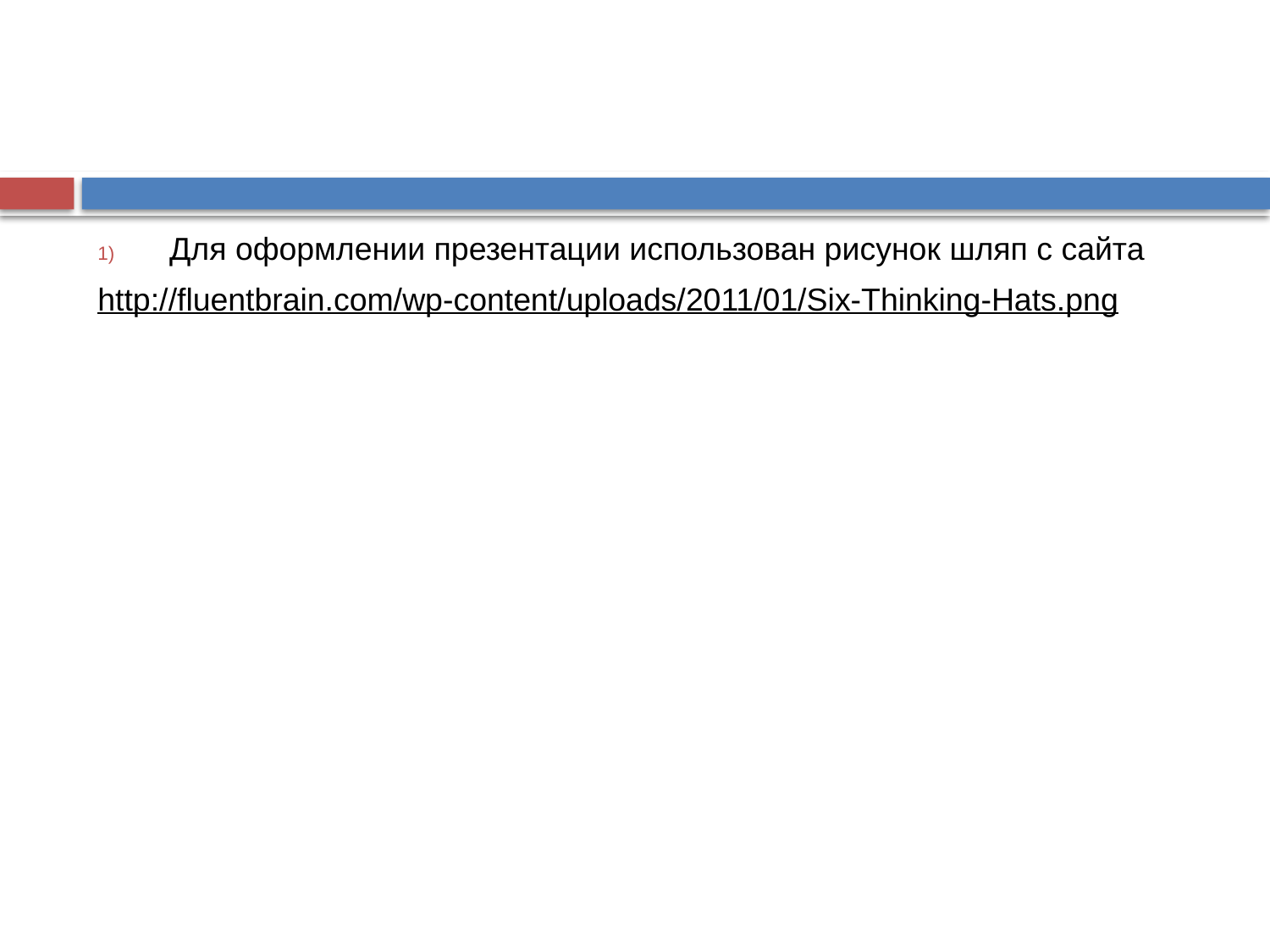

#
Для оформлении презентации использован рисунок шляп с сайта
http://fluentbrain.com/wp-content/uploads/2011/01/Six-Thinking-Hats.png